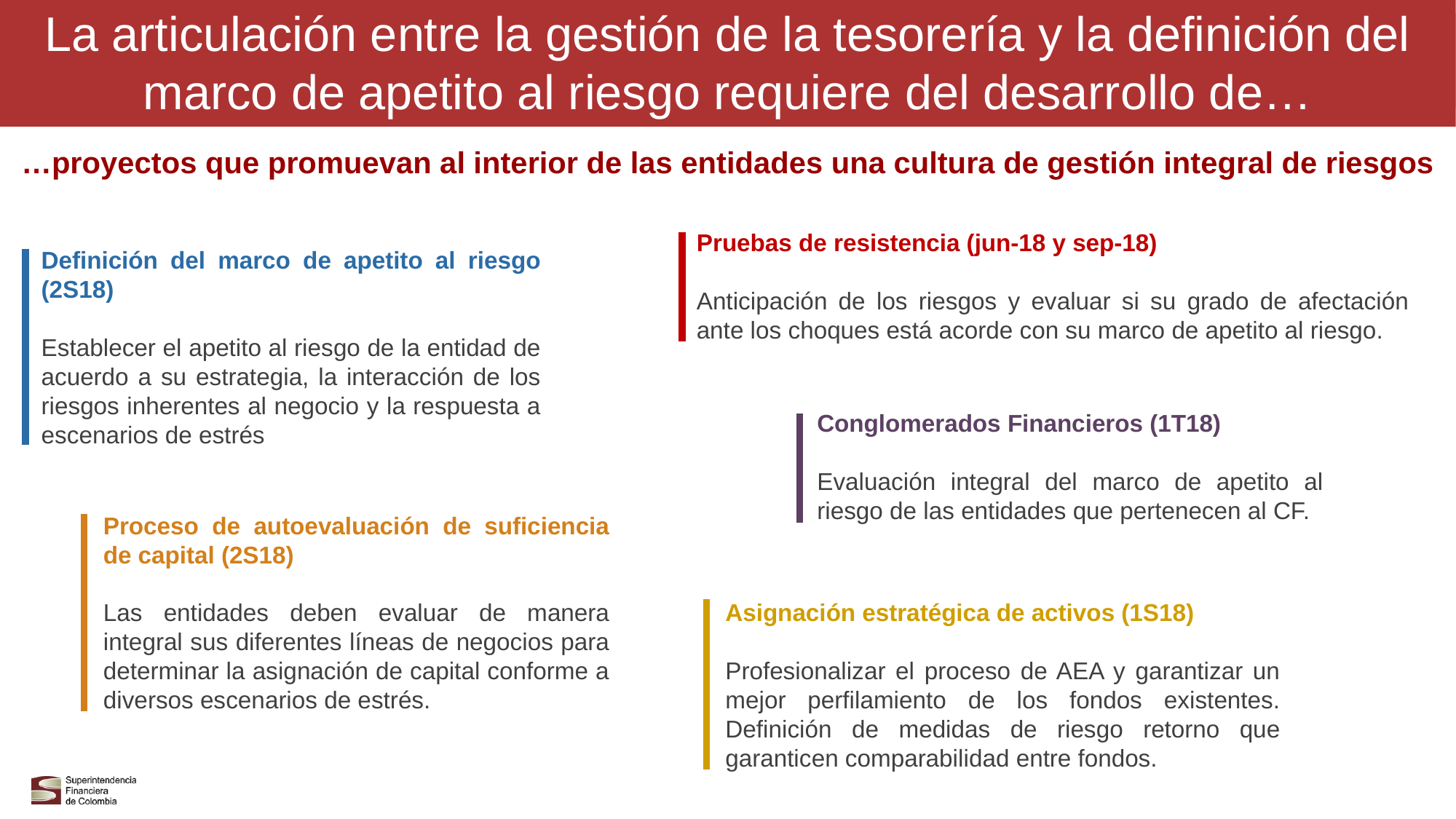

La articulación entre la gestión de la tesorería y la definición del marco de apetito al riesgo requiere del desarrollo de…
…proyectos que promuevan al interior de las entidades una cultura de gestión integral de riesgos
Pruebas de resistencia (jun-18 y sep-18)

Anticipación de los riesgos y evaluar si su grado de afectación ante los choques está acorde con su marco de apetito al riesgo.

Definición del marco de apetito al riesgo (2S18)

Establecer el apetito al riesgo de la entidad de acuerdo a su estrategia, la interacción de los riesgos inherentes al negocio y la respuesta a escenarios de estrés

Conglomerados Financieros (1T18)

Evaluación integral del marco de apetito al riesgo de las entidades que pertenecen al CF.

Proceso de autoevaluación de suficiencia de capital (2S18)

Las entidades deben evaluar de manera integral sus diferentes líneas de negocios para determinar la asignación de capital conforme a diversos escenarios de estrés.
Asignación estratégica de activos (1S18)

Profesionalizar el proceso de AEA y garantizar un mejor perfilamiento de los fondos existentes. Definición de medidas de riesgo retorno que garanticen comparabilidad entre fondos.